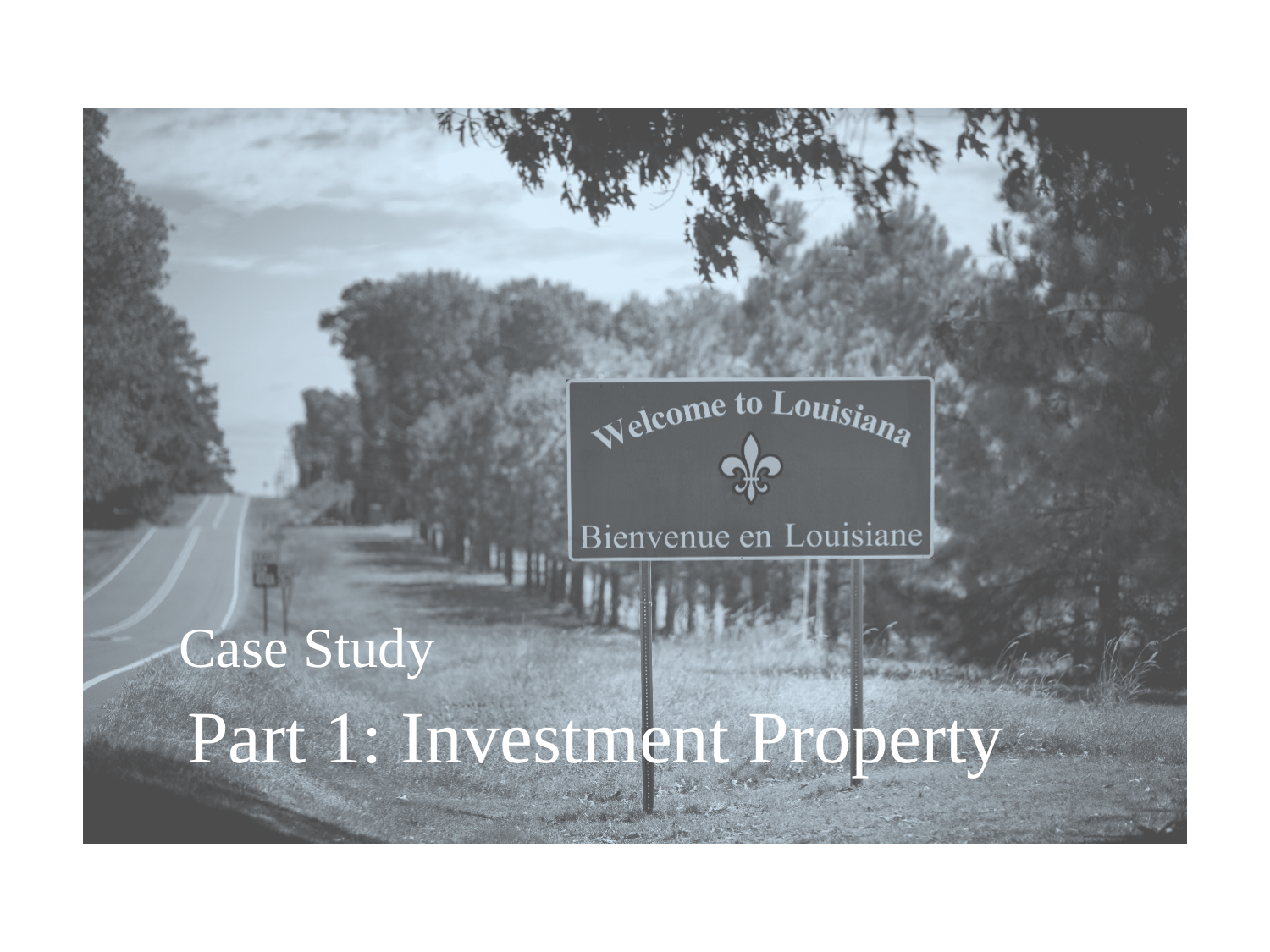

Case Study
# Part 1: Investment Property